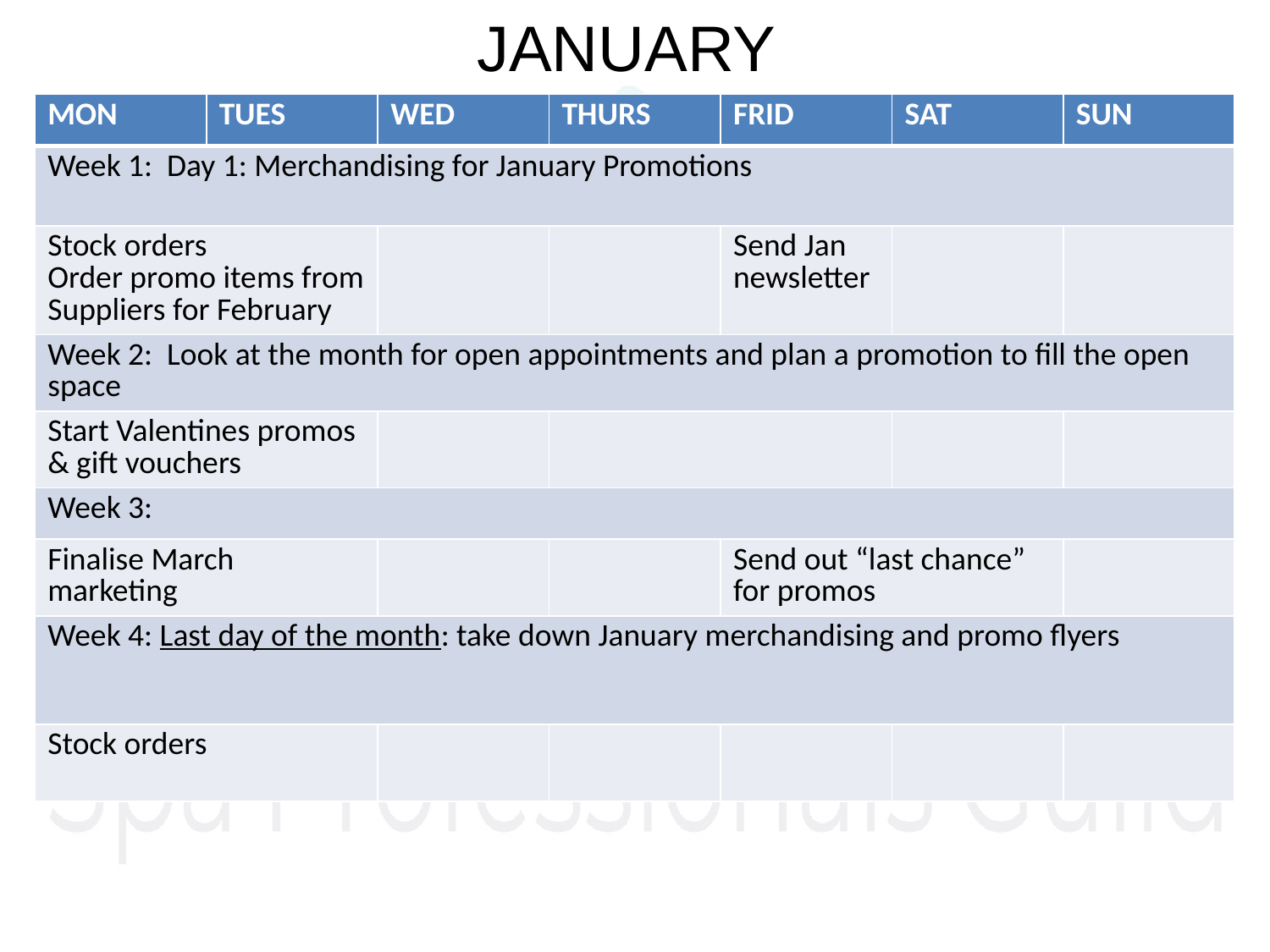

# JANUARY
| MON | TUES | WED | THURS | FRID | SAT | SUN |
| --- | --- | --- | --- | --- | --- | --- |
| Week 1: Day 1: Merchandising for January Promotions |  |  |  |  |  |  |
| Stock orders Order promo items from Suppliers for February |  |  |  | Send Jan newsletter |  |  |
| Week 2: Look at the month for open appointments and plan a promotion to fill the open space |  |  |  |  |  |  |
| Start Valentines promos & gift vouchers |  |  |  |  |  |  |
| Week 3: |  |  |  |  |  |  |
| Finalise March marketing |  |  |  | Send out “last chance” for promos |  |  |
| Week 4: Last day of the month: take down January merchandising and promo flyers |  |  |  |  |  |  |
| Stock orders |  |  |  |  |  |  |